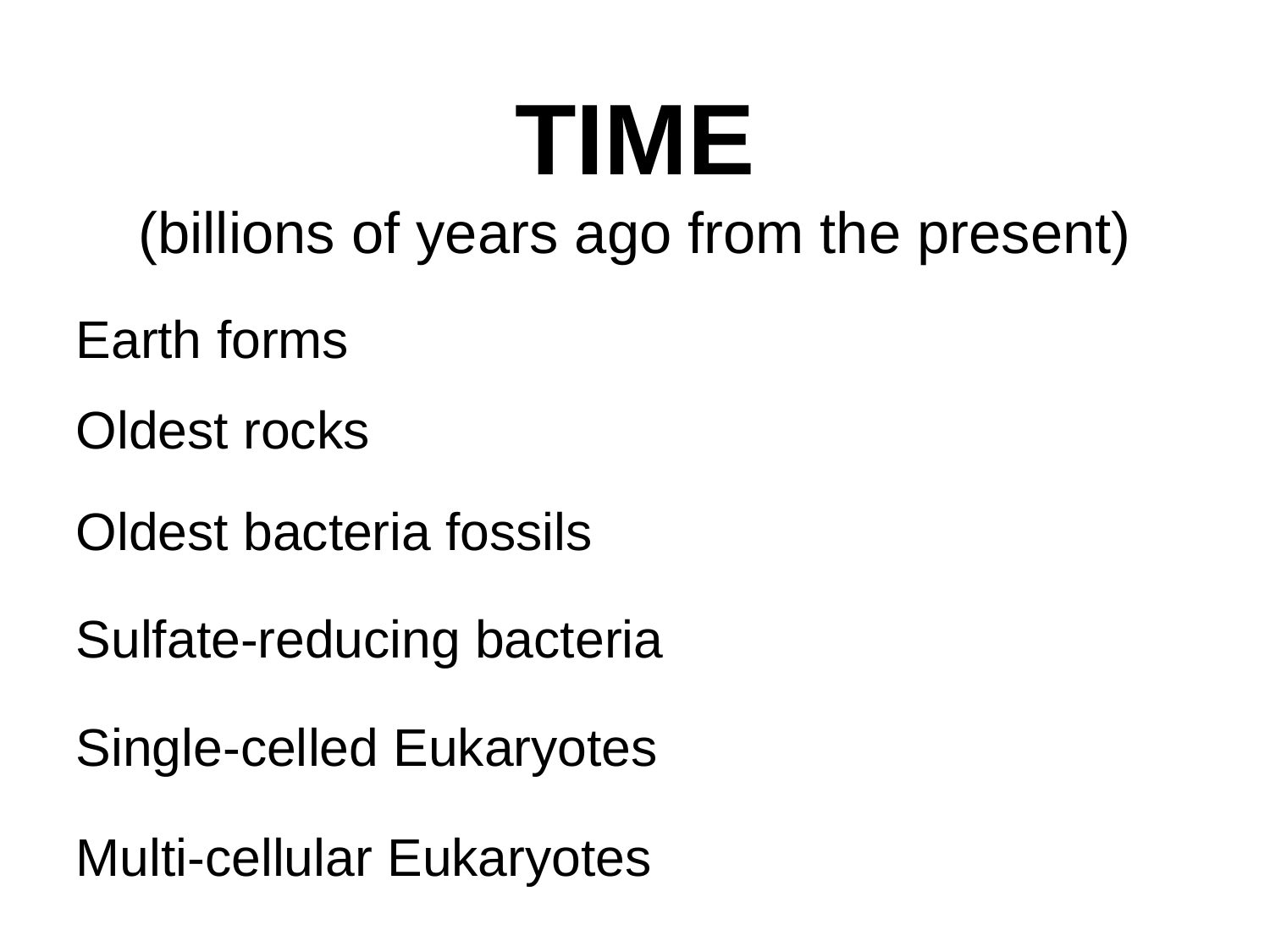

# TIME (billions of years ago from the present)
Earth forms

Oldest rocks

Oldest bacteria fossils

Sulfate-reducing bacteria

Single-celled Eukaryotes

Multi-cellular Eukaryotes